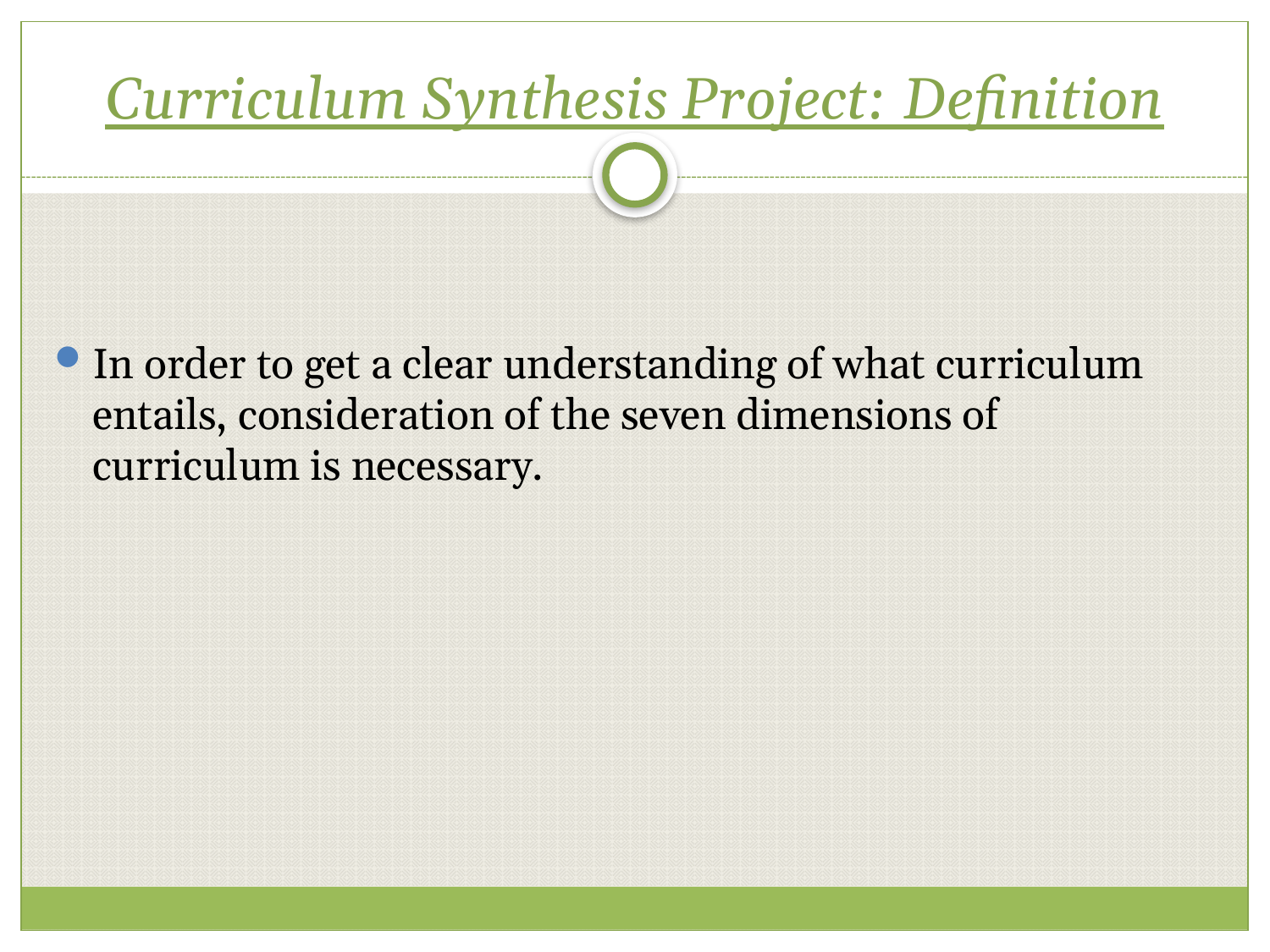

# Curriculum Synthesis Project: Definition

In order to get a clear understanding of what curriculum entails, consideration of the seven dimensions of curriculum is necessary.